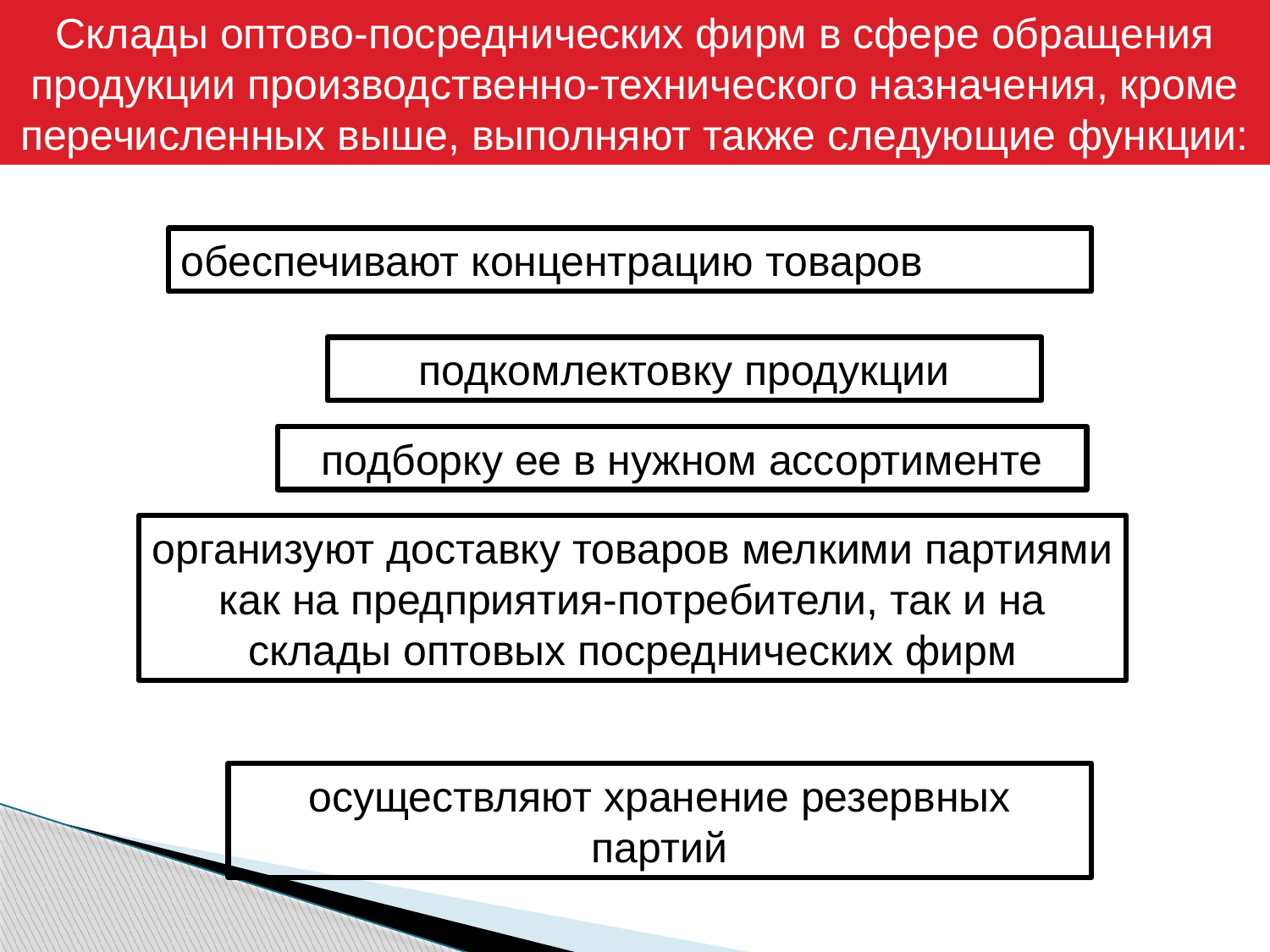

Склады оптово-посреднических фирм в сфере обращения продукции производственно-технического назначения, кроме перечисленных выше, выполняют также следующие функции:
обеспечивают концентрацию товаров
подкомлектовку продукции
подборку ее в нужном ассортименте
организуют доставку товаров мелкими партиями как на предприятия-потребители, так и на склады оптовых посреднических фирм
осуществляют хранение резервных партий